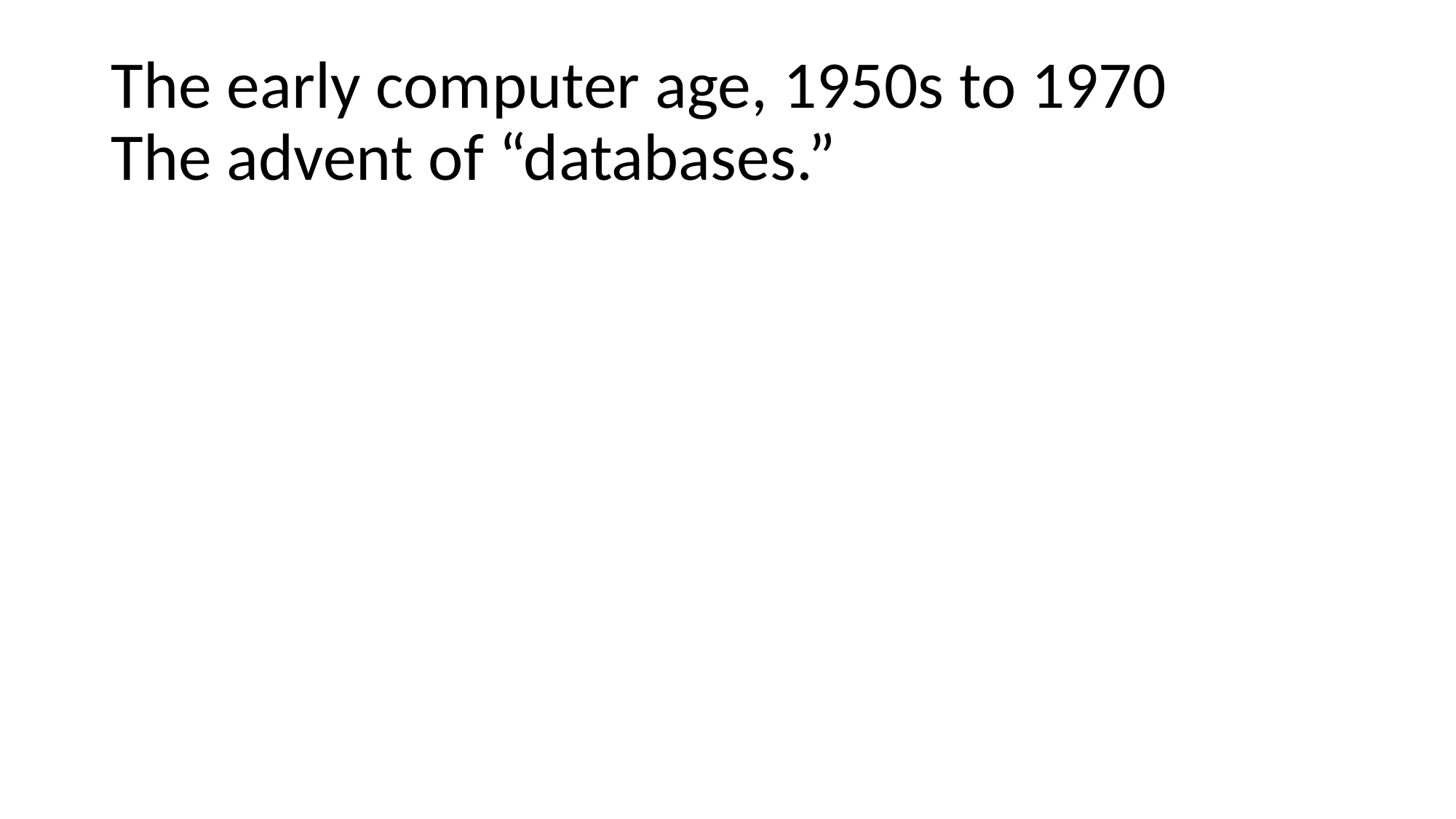

# The early computer age, 1950s to 1970 The advent of “databases.”